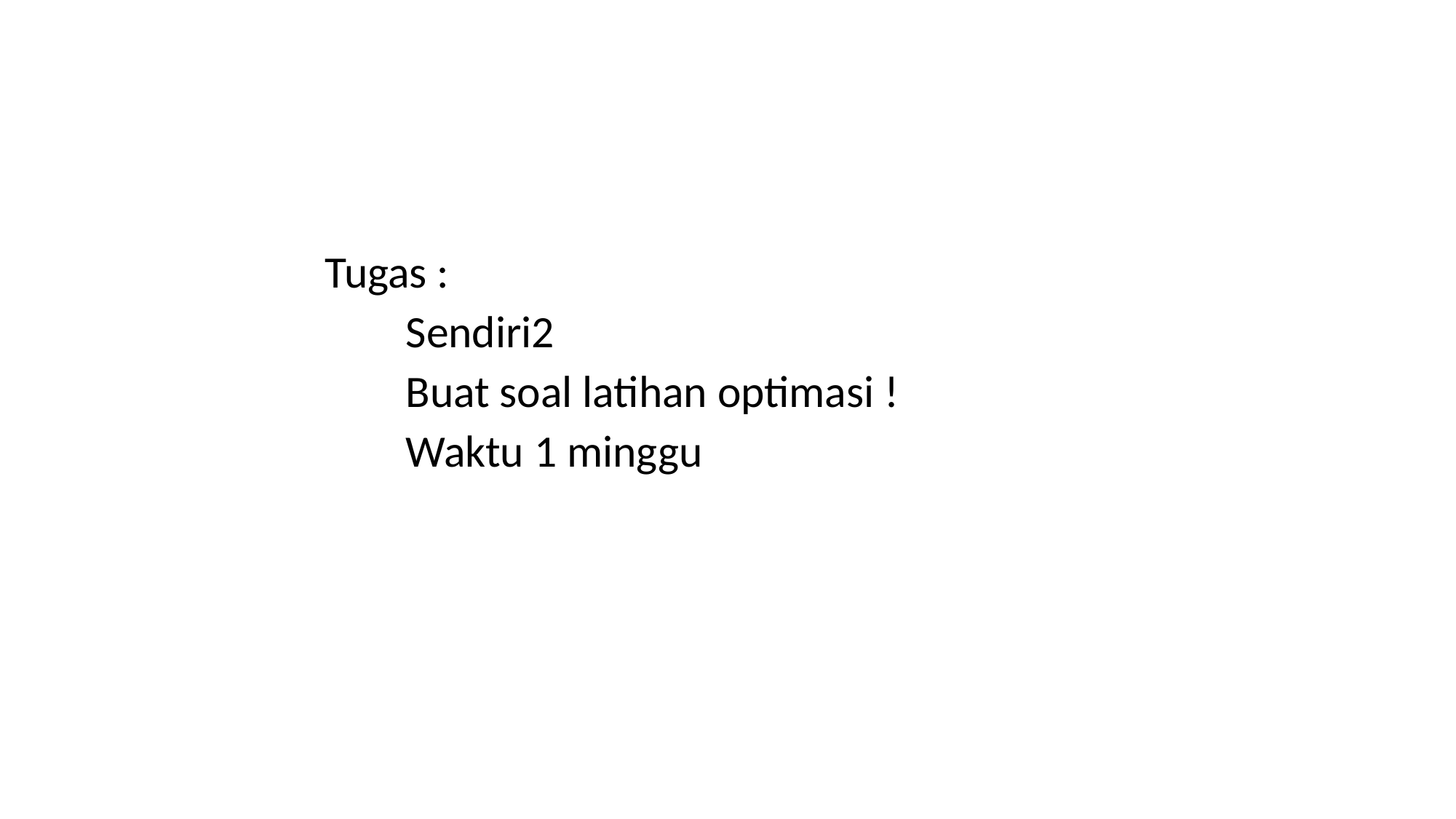

Tugas :
	Sendiri2
	Buat soal latihan optimasi !
	Waktu 1 minggu